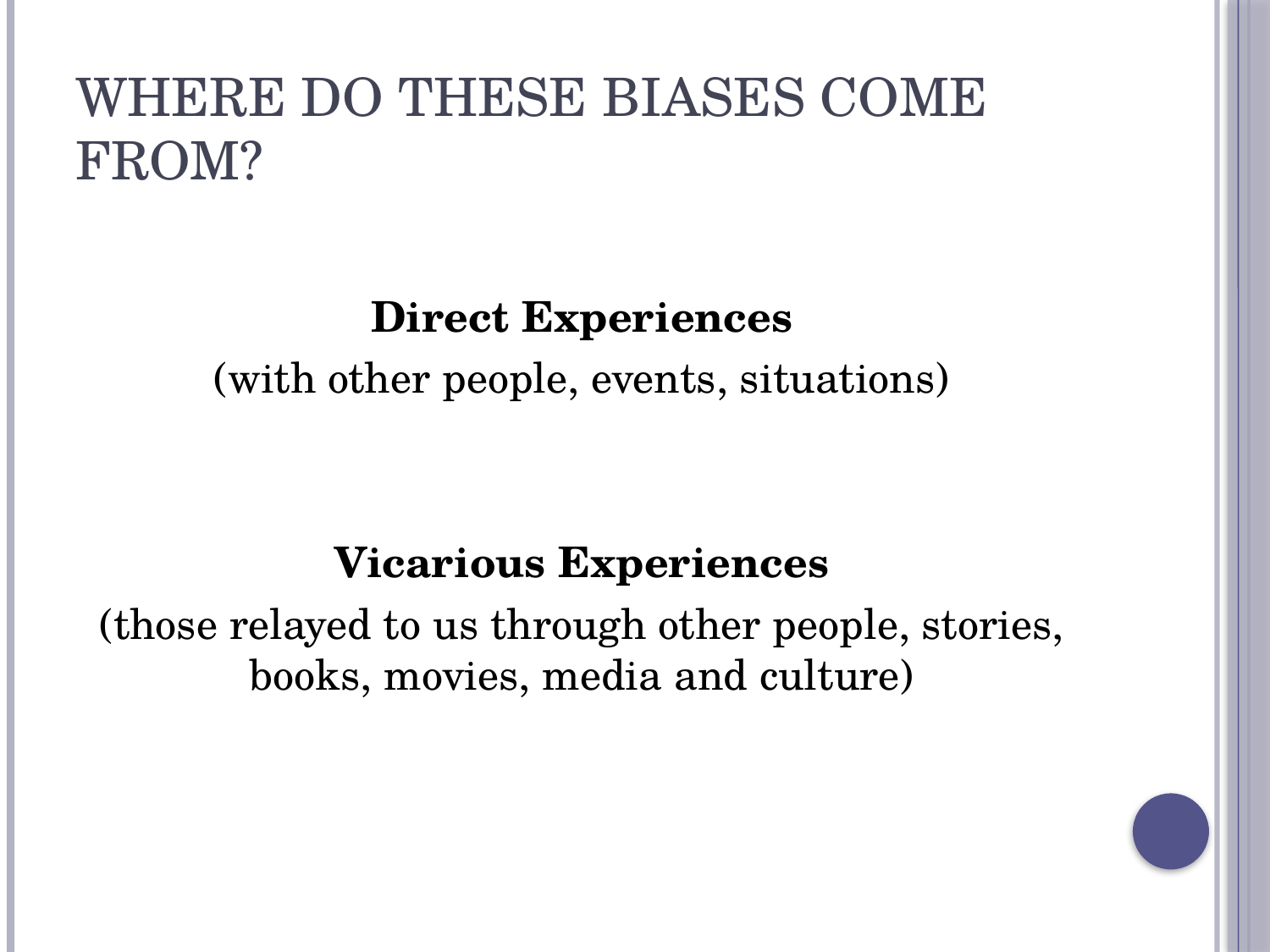

# Where do these biases come from?

Direct Experiences
(with other people, events, situations)

Vicarious Experiences
(those relayed to us through other people, stories, books, movies, media and culture)